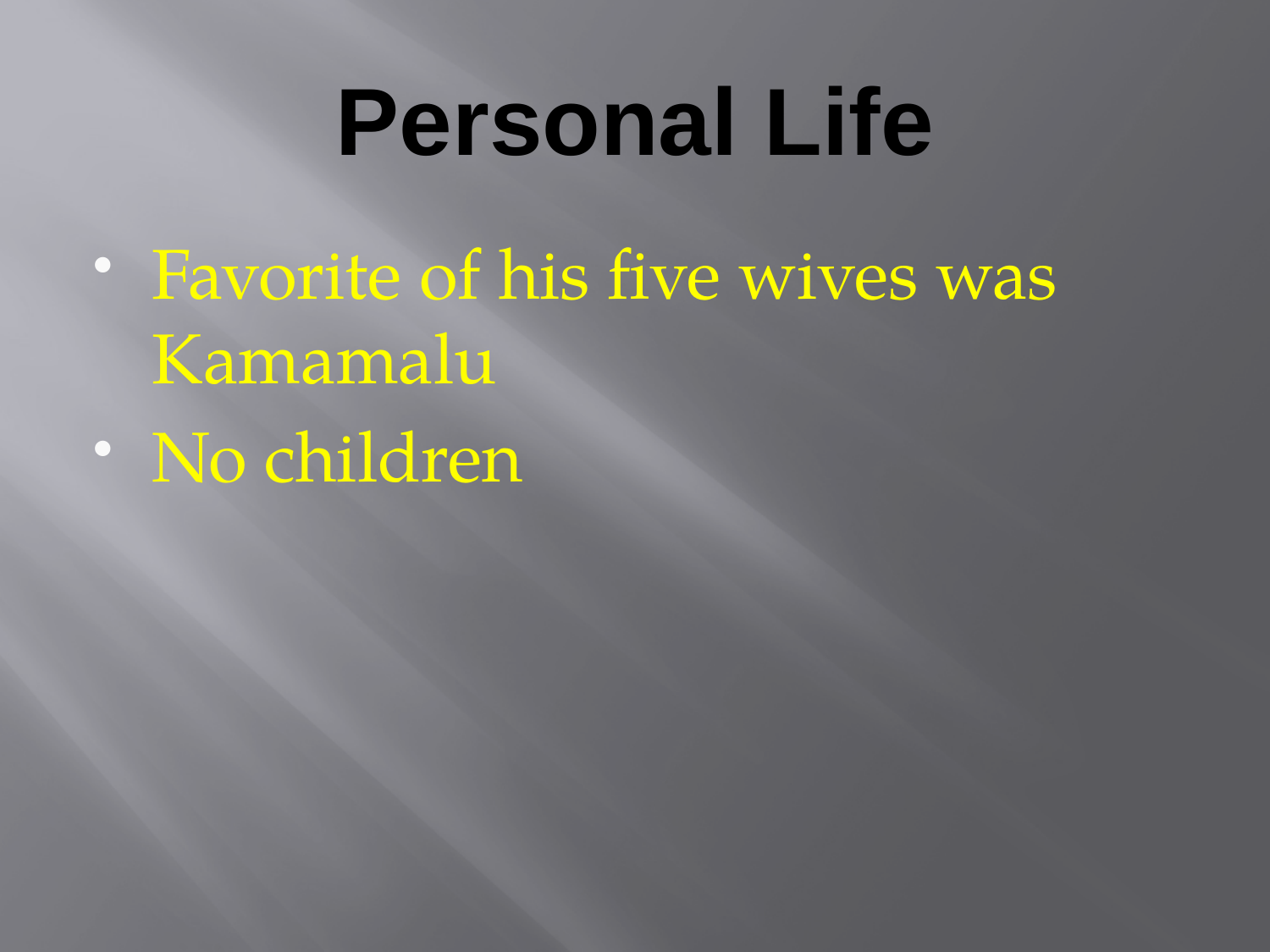

# Personal Life
Favorite of his five wives was Kamamalu
No children